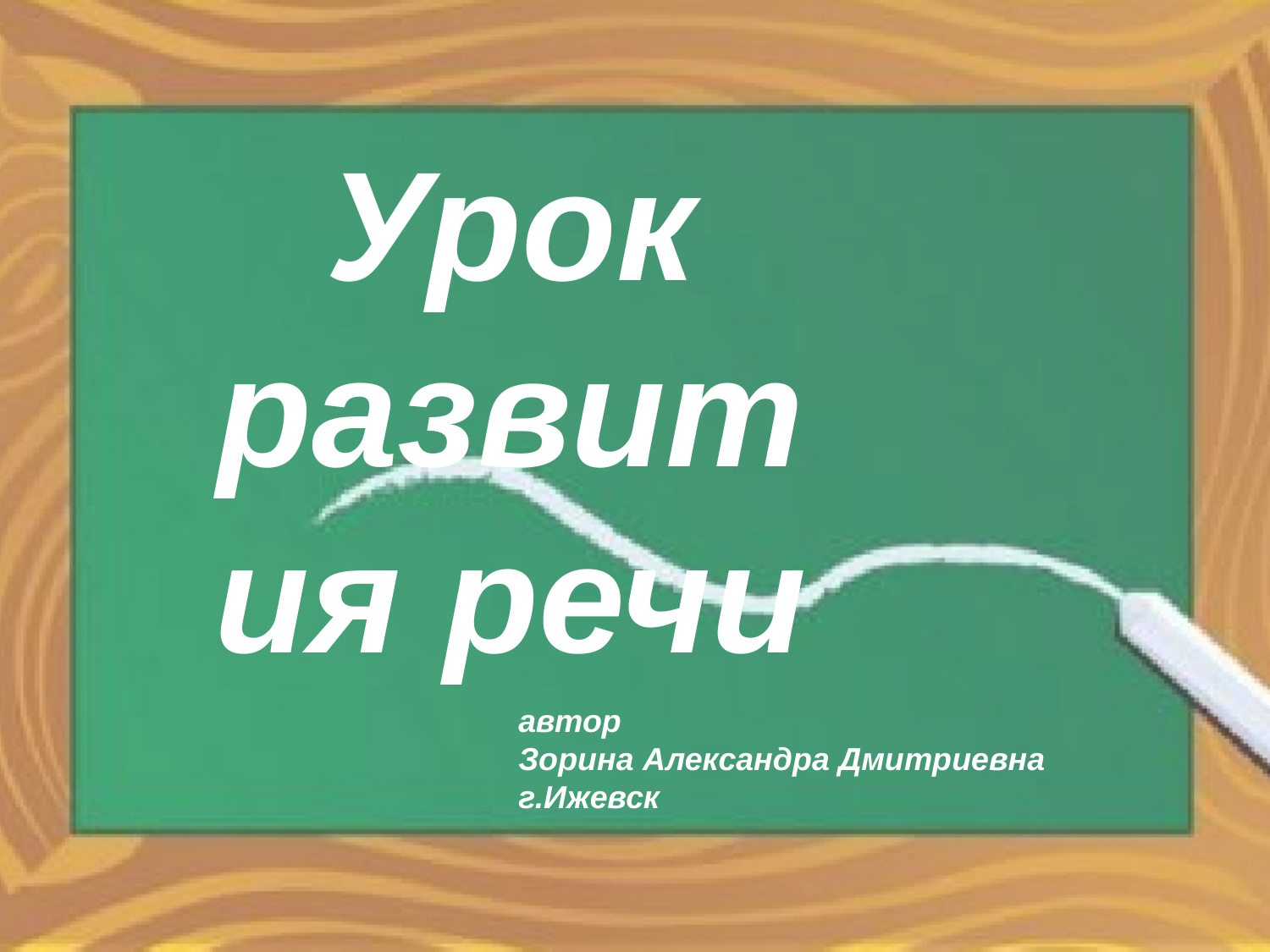

Урок развития речи
автор
Зорина Александра Дмитриевна
г.Ижевск